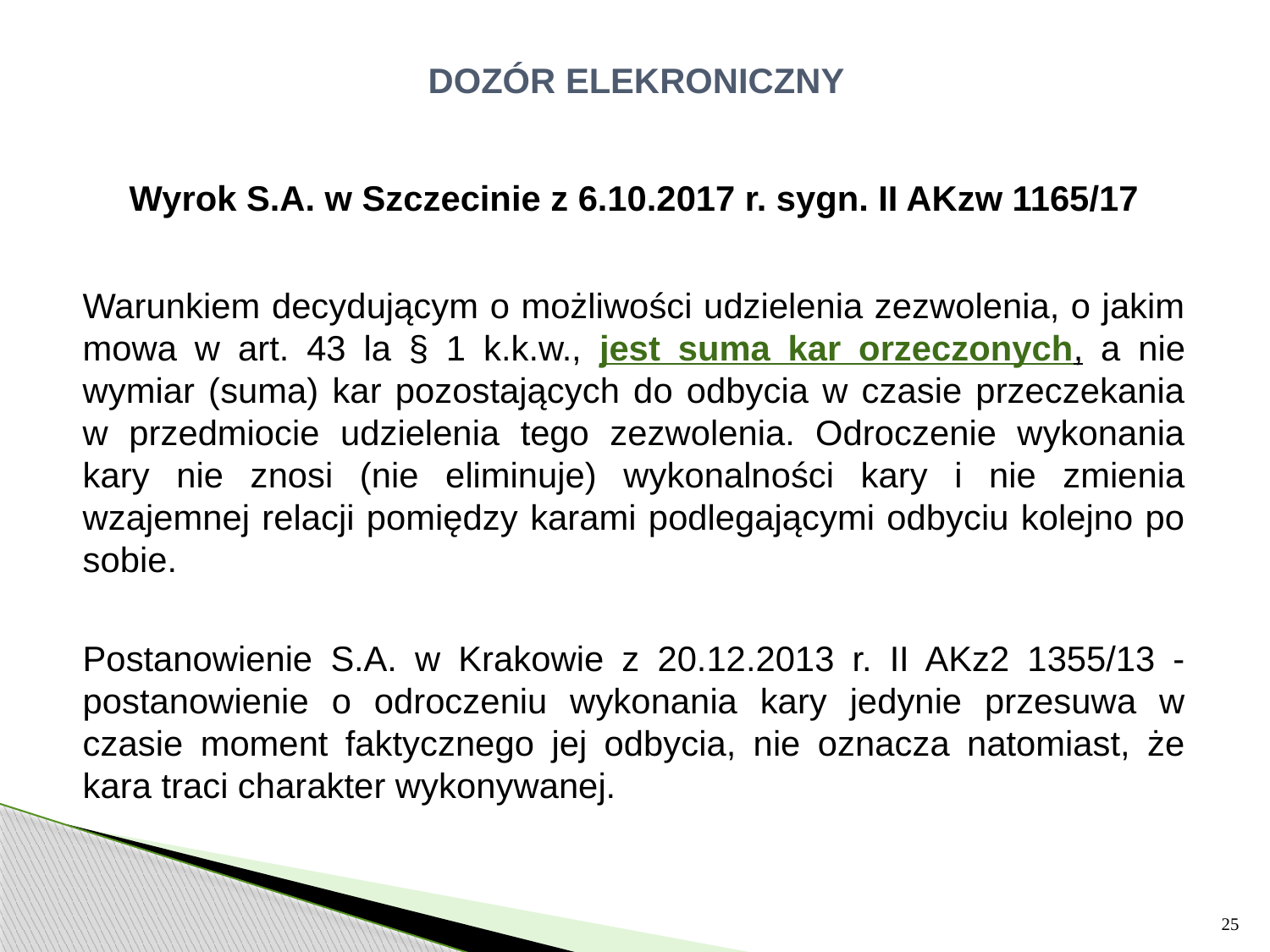

# DOZÓR ELEKRONICZNY

Wyrok S.A. w Szczecinie z 6.10.2017 r. sygn. II AKzw 1165/17

Warunkiem decydującym o możliwości udzielenia zezwolenia, o jakim mowa w art. 43 la § 1 k.k.w., jest suma kar orzeczonych, a nie wymiar (suma) kar pozostających do odbycia w czasie przeczekania w przedmiocie udzielenia tego zezwolenia. Odroczenie wykonania kary nie znosi (nie eliminuje) wykonalności kary i nie zmienia wzajemnej relacji pomiędzy karami podlegającymi odbyciu kolejno po sobie.

Postanowienie S.A. w Krakowie z 20.12.2013 r. II AKz2 1355/13 - postanowienie o odroczeniu wykonania kary jedynie przesuwa w czasie moment faktycznego jej odbycia, nie oznacza natomiast, że kara traci charakter wykonywanej.

25